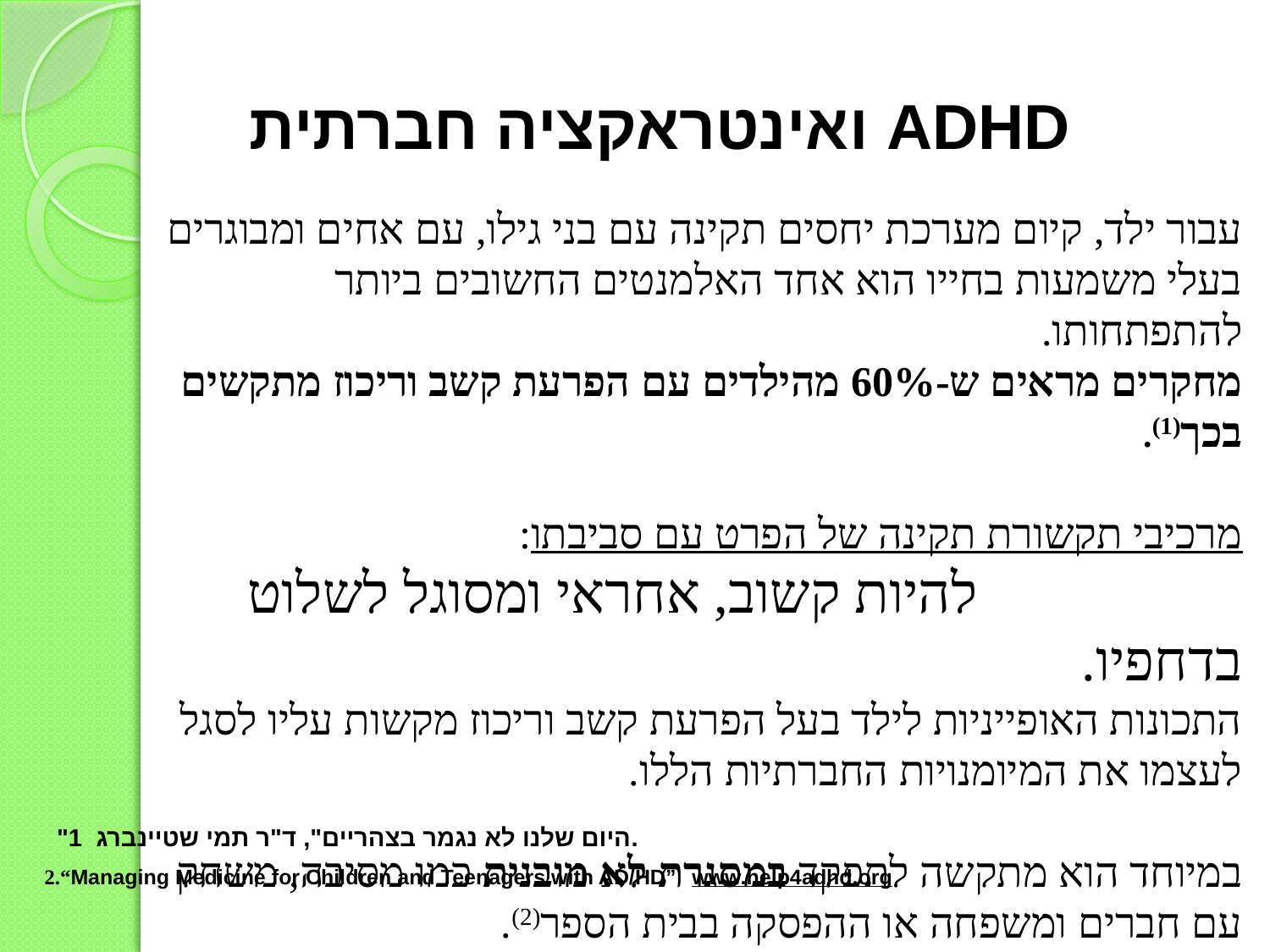

ADHD ואינטראקציה חברתית
עבור ילד, קיום מערכת יחסים תקינה עם בני גילו, עם אחים ומבוגרים בעלי משמעות בחייו הוא אחד האלמנטים החשובים ביותר להתפתחותו.
מחקרים מראים ש-60% מהילדים עם הפרעת קשב וריכוז מתקשים
בכך(1).

מרכיבי תקשורת תקינה של הפרט עם סביבתו:
                         להיות קשוב, אחראי ומסוגל לשלוט בדחפיו.
התכונות האופייניות לילד בעל הפרעת קשב וריכוז מקשות עליו לסגל לעצמו את המיומנויות החברתיות הללו.

במיוחד הוא מתקשה לתפקד במסגרת לא מובנית כמו מסיבה, משחק עם חברים ומשפחה או ההפסקה בבית הספר(2).

"היום שלנו לא נגמר בצהריים", ד"ר תמי שטיינברג  1.
2.“Managing Medicine for Children and Teenagers with AD/HD” www.help4adhd.org